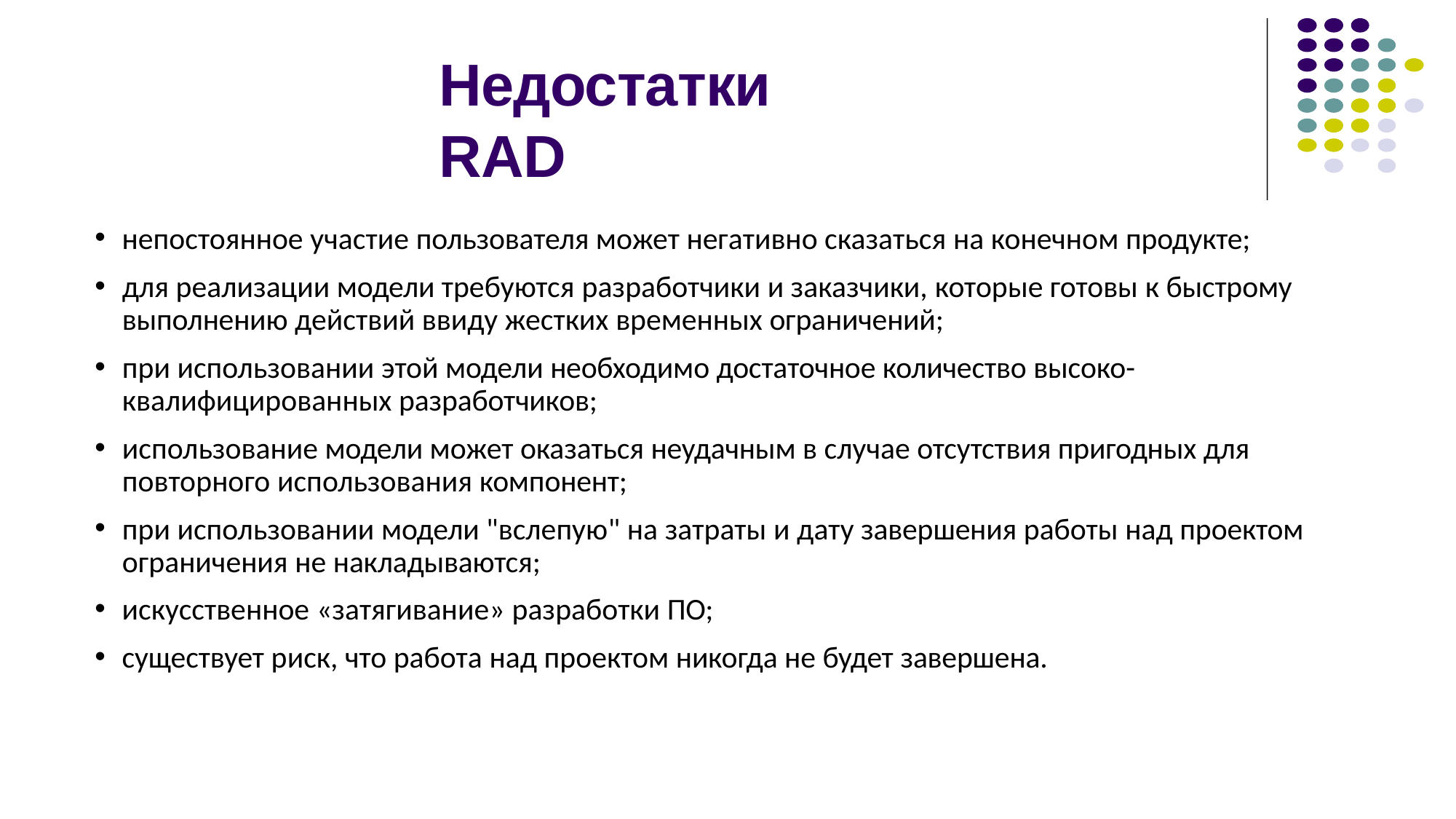

# Недостатки RAD
непостоянное участие пользователя может негативно сказаться на конечном продукте;
для реализации модели требуются разработчики и заказчики, которые готовы к быстрому выполнению действий ввиду жестких временных ограничений;
при использовании этой модели необходимо достаточное количество высоко- квалифицированных разработчиков;
использование модели может оказаться неудачным в случае отсутствия пригодных для повторного использования компонент;
при использовании модели "вслепую" на затраты и дату завершения работы над проектом ограничения не накладываются;
искусственное «затягивание» разработки ПО;
существует риск, что работа над проектом никогда не будет завершена.